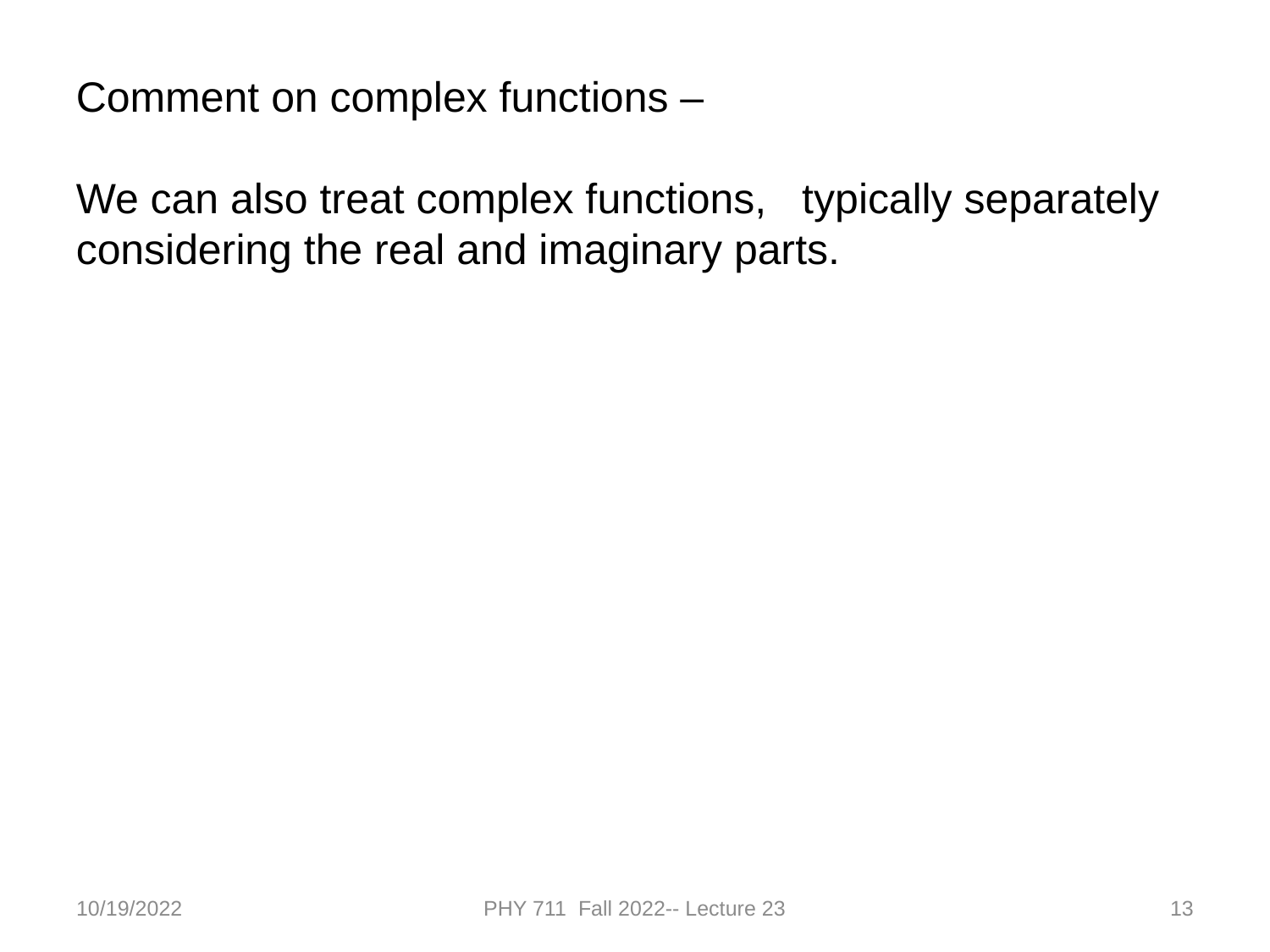

Comment on complex functions –

We can also treat complex functions,   typically separately considering the real and imaginary parts.
10/19/2022
PHY 711  Fall 2022-- Lecture 23
13